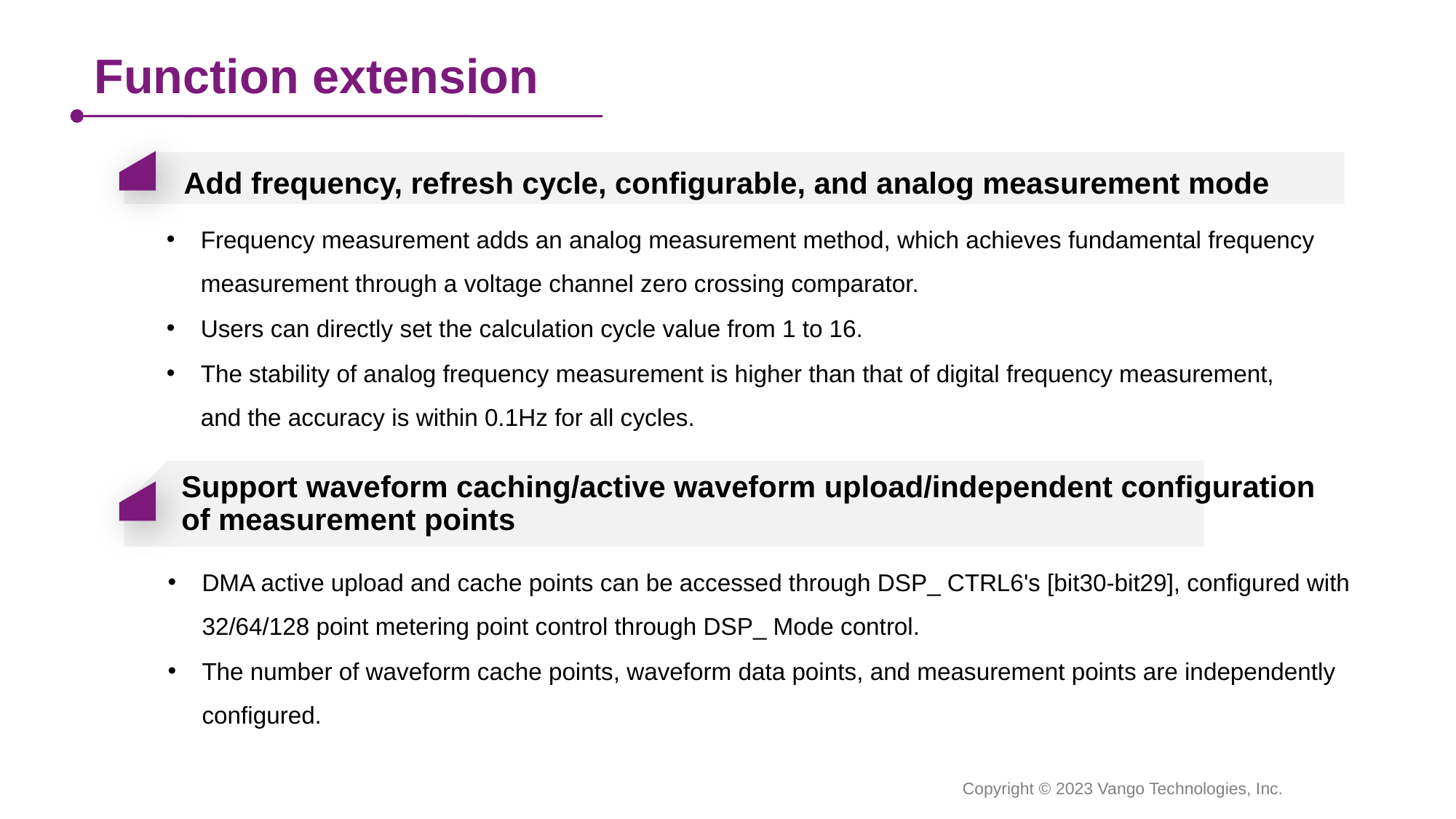

Function extension

Add frequency, refresh cycle, configurable, and analog measurement mode
Frequency measurement adds an analog measurement method, which achieves fundamental frequency measurement through a voltage channel zero crossing comparator.
Users can directly set the calculation cycle value from 1 to 16.
The stability of analog frequency measurement is higher than that of digital frequency measurement, and the accuracy is within 0.1Hz for all cycles.

Support waveform caching/active waveform upload/independent configuration of measurement points
DMA active upload and cache points can be accessed through DSP_ CTRL6's [bit30-bit29], configured with 32/64/128 point metering point control through DSP_ Mode control.
The number of waveform cache points, waveform data points, and measurement points are independently configured.